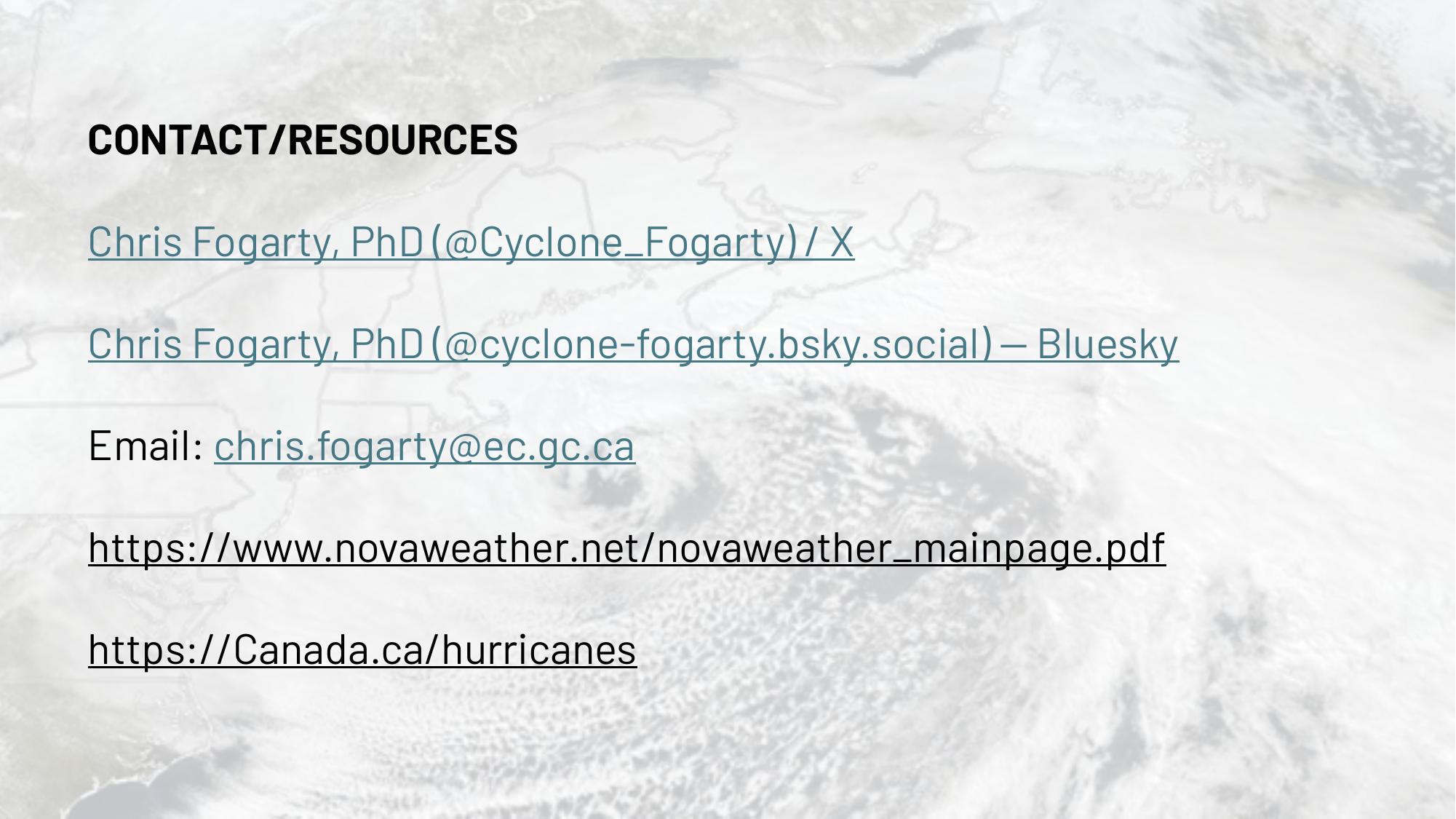

CONTACT/RESOURCES

Chris Fogarty, PhD (@Cyclone_Fogarty) / X

Chris Fogarty, PhD (@cyclone-fogarty.bsky.social) — Bluesky

Email: chris.fogarty@ec.gc.ca

https://www.novaweather.net/novaweather_mainpage.pdf

https://Canada.ca/hurricanes